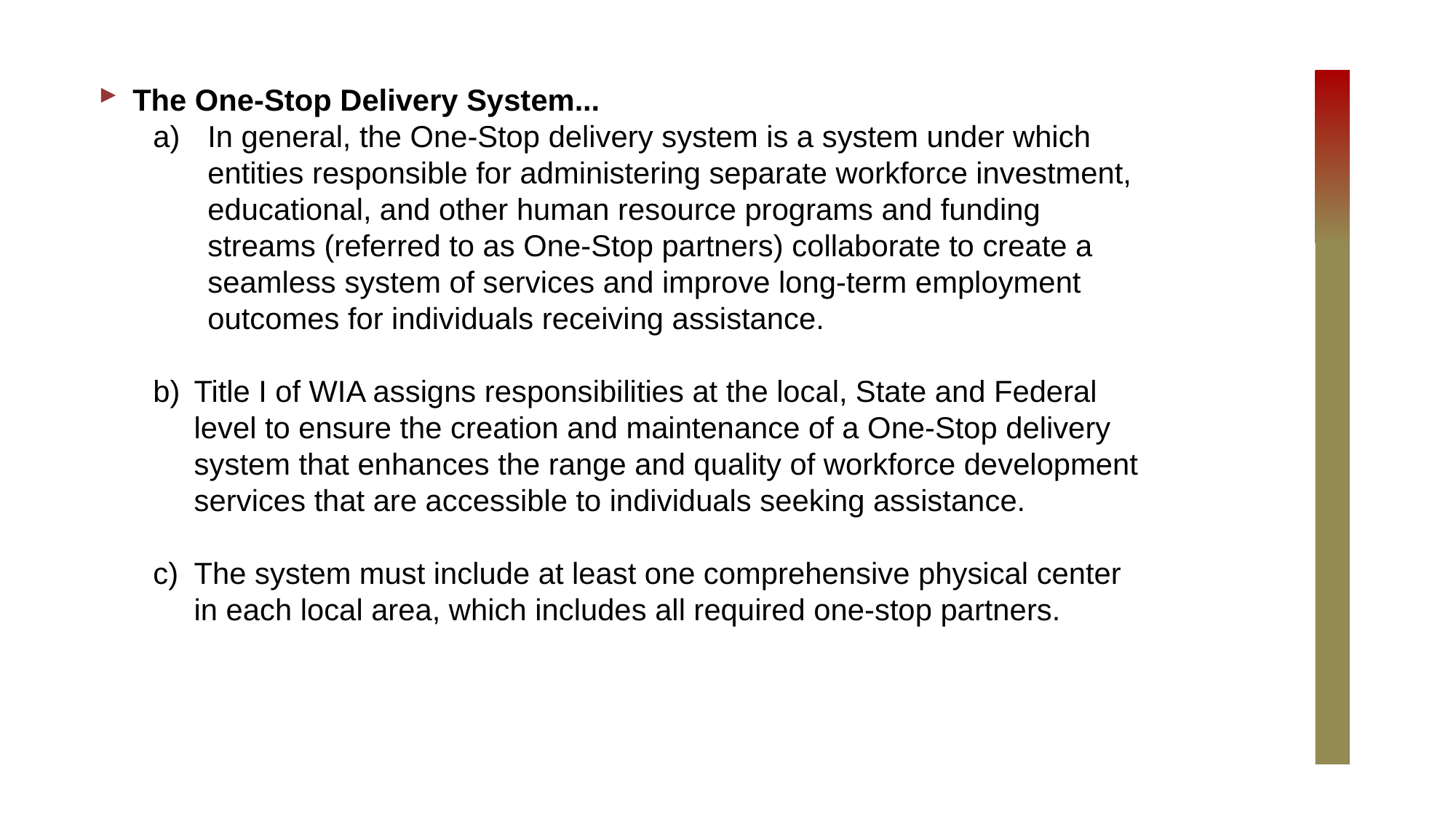

The One-Stop Delivery System...
In general, the One-Stop delivery system is a system under which entities responsible for administering separate workforce investment, educational, and other human resource programs and funding streams (referred to as One-Stop partners) collaborate to create a seamless system of services and improve long-term employment outcomes for individuals receiving assistance.
Title I of WIA assigns responsibilities at the local, State and Federal level to ensure the creation and maintenance of a One-Stop delivery system that enhances the range and quality of workforce development services that are accessible to individuals seeking assistance.
The system must include at least one comprehensive physical center in each local area, which includes all required one-stop partners.